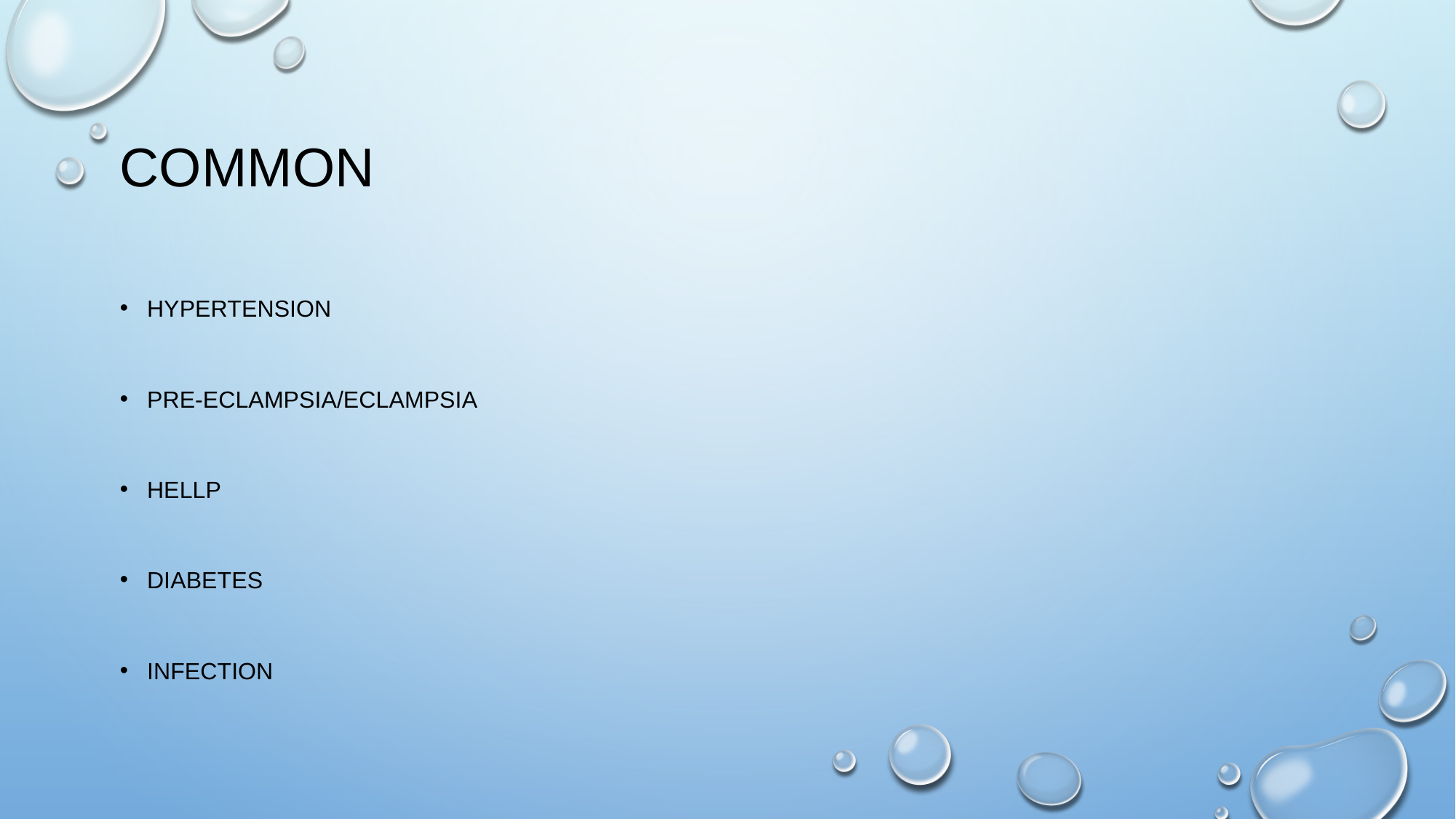

# Common
Hypertension

Pre-eclampsia/Eclampsia

HELLP

Diabetes

Infection